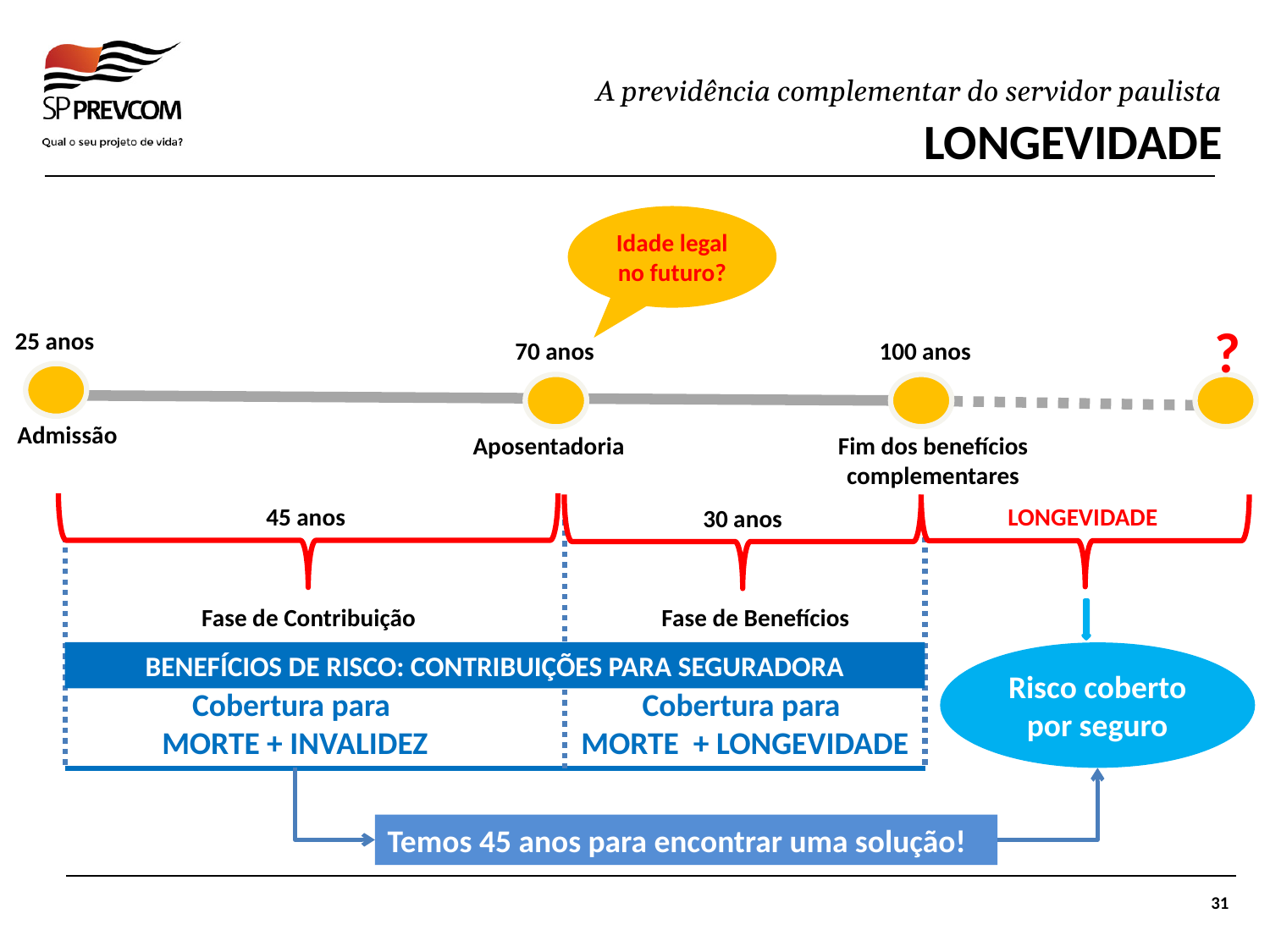

LONGEVIDADE
Idade legal no futuro?

?
25 anos
70 anos
100 anos

Admissão
Aposentadoria
Fim dos benefícios
complementares
45 anos
LONGEVIDADE
30 anos
Fase de Contribuição
Fase de Benefícios

BENEFÍCIOS DE RISCO: CONTRIBUIÇÕES PARA SEGURADORA
Risco coberto por seguro
Cobertura para
MORTE + INVALIDEZ
Cobertura para
MORTE  + LONGEVIDADE
Temos 45 anos para encontrar uma solução!
31